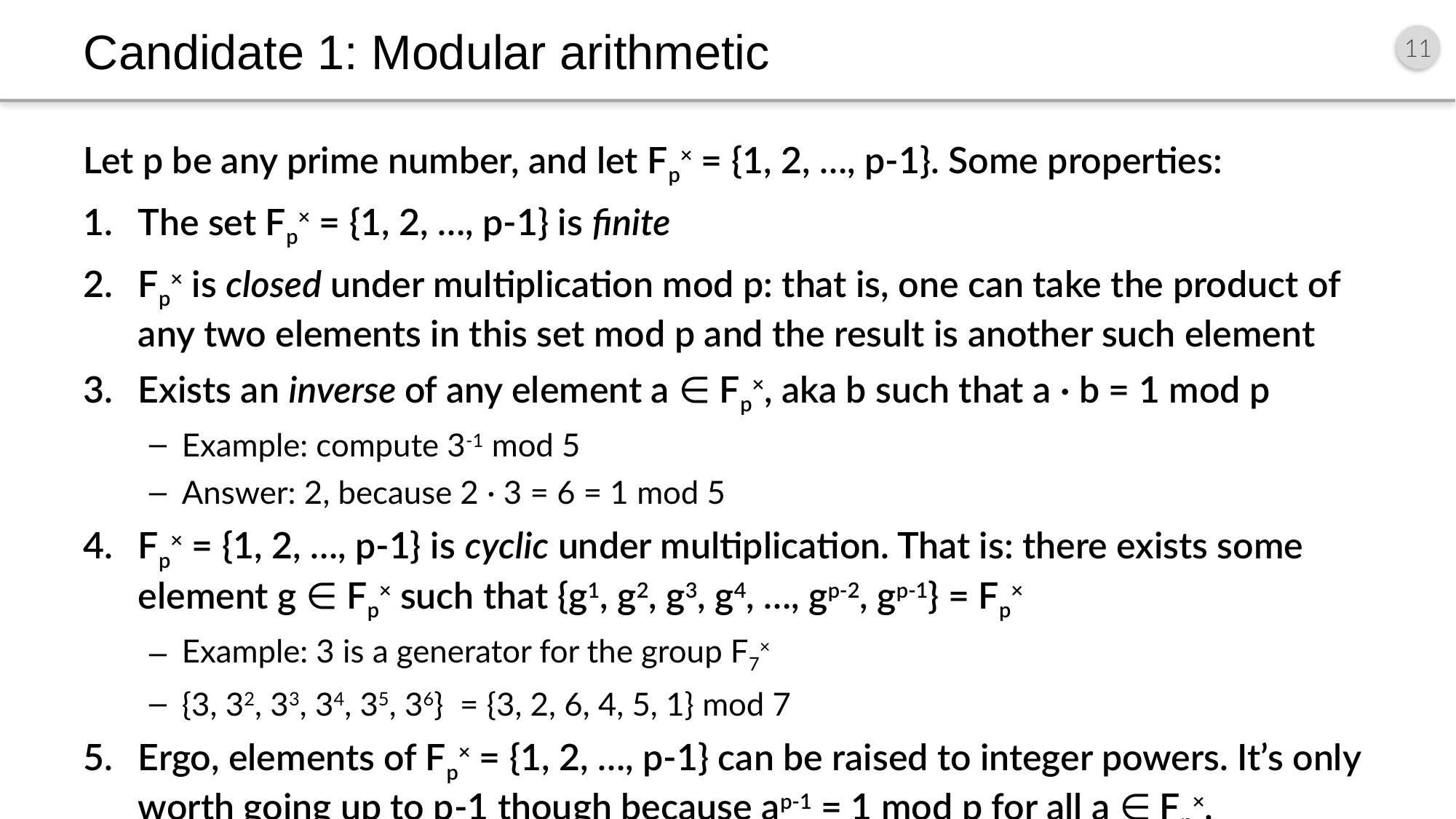

# Candidate 1: Modular arithmetic
Let p be any prime number, and let Fp× = {1, 2, …, p-1}. Some properties:
The set Fp× = {1, 2, …, p-1} is finite
Fp× is closed under multiplication mod p: that is, one can take the product of any two elements in this set mod p and the result is another such element
Exists an inverse of any element a ∈ Fp×, aka b such that a · b = 1 mod p
Example: compute 3-1 mod 5
Answer: 2, because 2 · 3 = 6 = 1 mod 5
Fp× = {1, 2, …, p-1} is cyclic under multiplication. That is: there exists some element g ∈ Fp× such that {g1, g2, g3, g4, …, gp-2, gp-1} = Fp×
Example: 3 is a generator for the group F7×
{3, 32, 33, 34, 35, 36}  = {3, 2, 6, 4, 5, 1} mod 7
Ergo, elements of Fp× = {1, 2, …, p-1} can be raised to integer powers. It’s only worth going up to p-1 though because ap-1 = 1 mod p for all a ∈ Fp×.